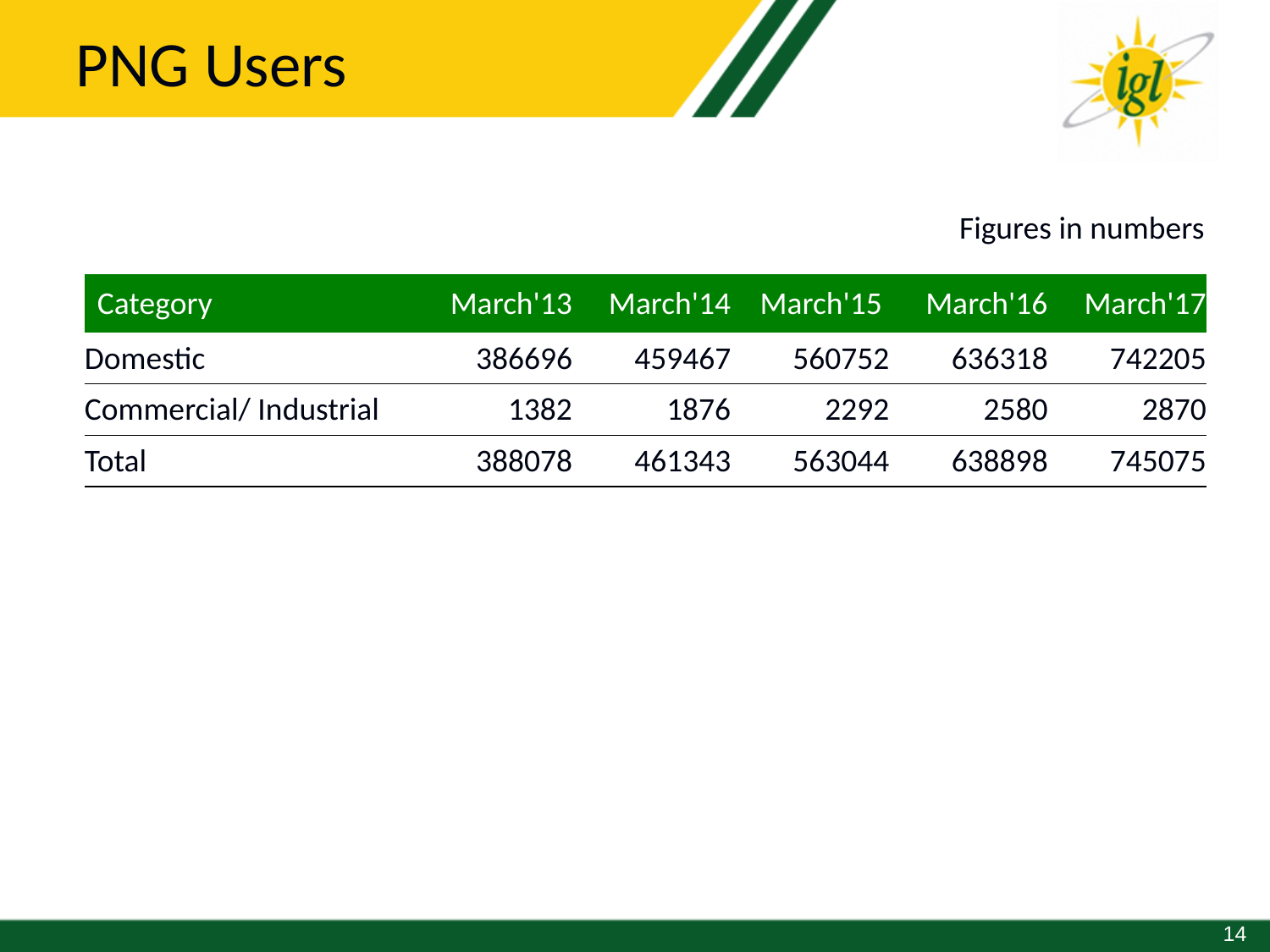

PNG Users
Figures in numbers
| Category | March'13 | March'14 | March'15 | March'16 | March'17 |
| --- | --- | --- | --- | --- | --- |
| Domestic | 386696 | 459467 | 560752 | 636318 | 742205 |
| Commercial/ Industrial | 1382 | 1876 | 2292 | 2580 | 2870 |
| Total | 388078 | 461343 | 563044 | 638898 | 745075 |
14